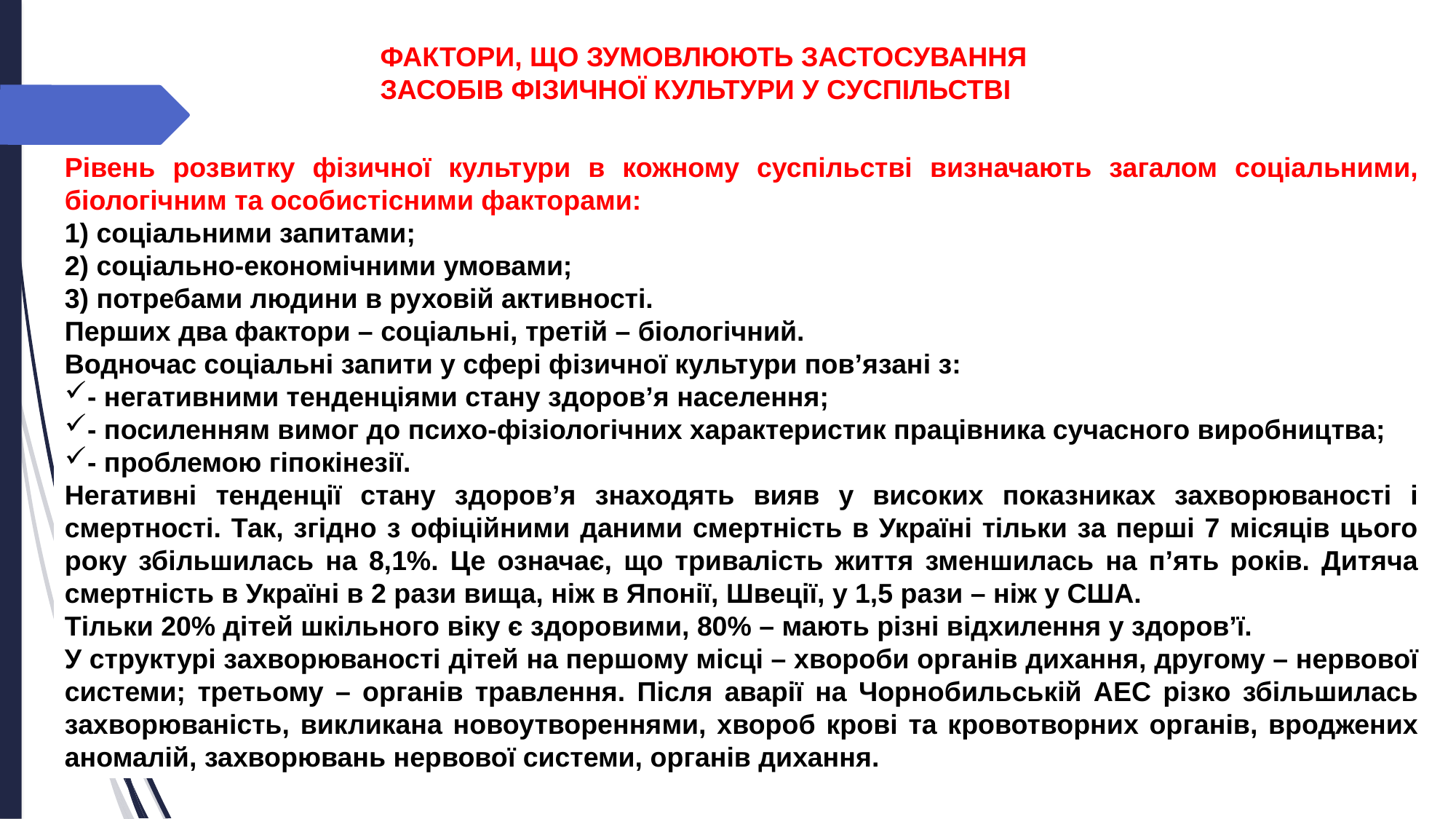

ФАКТОРИ, ЩО ЗУМОВЛЮЮТЬ ЗАСТОСУВАННЯ ЗАСОБІВ ФІЗИЧНОЇ КУЛЬТУРИ У СУСПІЛЬСТВІ
Рівень розвитку фізичної культури в кожному суспільстві визначають загалом соціальними, біологічним та особистісними факторами:
1) соціальними запитами;
2) соціально-економічними умовами;
3) потребами людини в руховій активності.
Перших два фактори – соціальні, третій – біологічний.
Водночас соціальні запити у сфері фізичної культури пов’язані з:
- негативними тенденціями стану здоров’я населення;
- посиленням вимог до психо-фізіологічних характеристик працівника сучасного виробництва;
- проблемою гіпокінезії.
Негативні тенденції стану здоров’я знаходять вияв у високих показниках захворюваності і смертності. Так, згідно з офіційними даними смертність в Україні тільки за перші 7 місяців цього року збільшилась на 8,1%. Це означає, що тривалість життя зменшилась на п’ять років. Дитяча смертність в Україні в 2 рази вища, ніж в Японії, Швеції, у 1,5 рази – ніж у США.
Тільки 20% дітей шкільного віку є здоровими, 80% – мають різні відхилення у здоров’ї.
У структурі захворюваності дітей на першому місці – хвороби органів дихання, другому – нервової системи; третьому – органів травлення. Після аварії на Чорнобильській АЕС різко збільшилась захворюваність, викликана новоутвореннями, хвороб крові та кровотворних органів, вроджених аномалій, захворювань нервової системи, органів дихання.